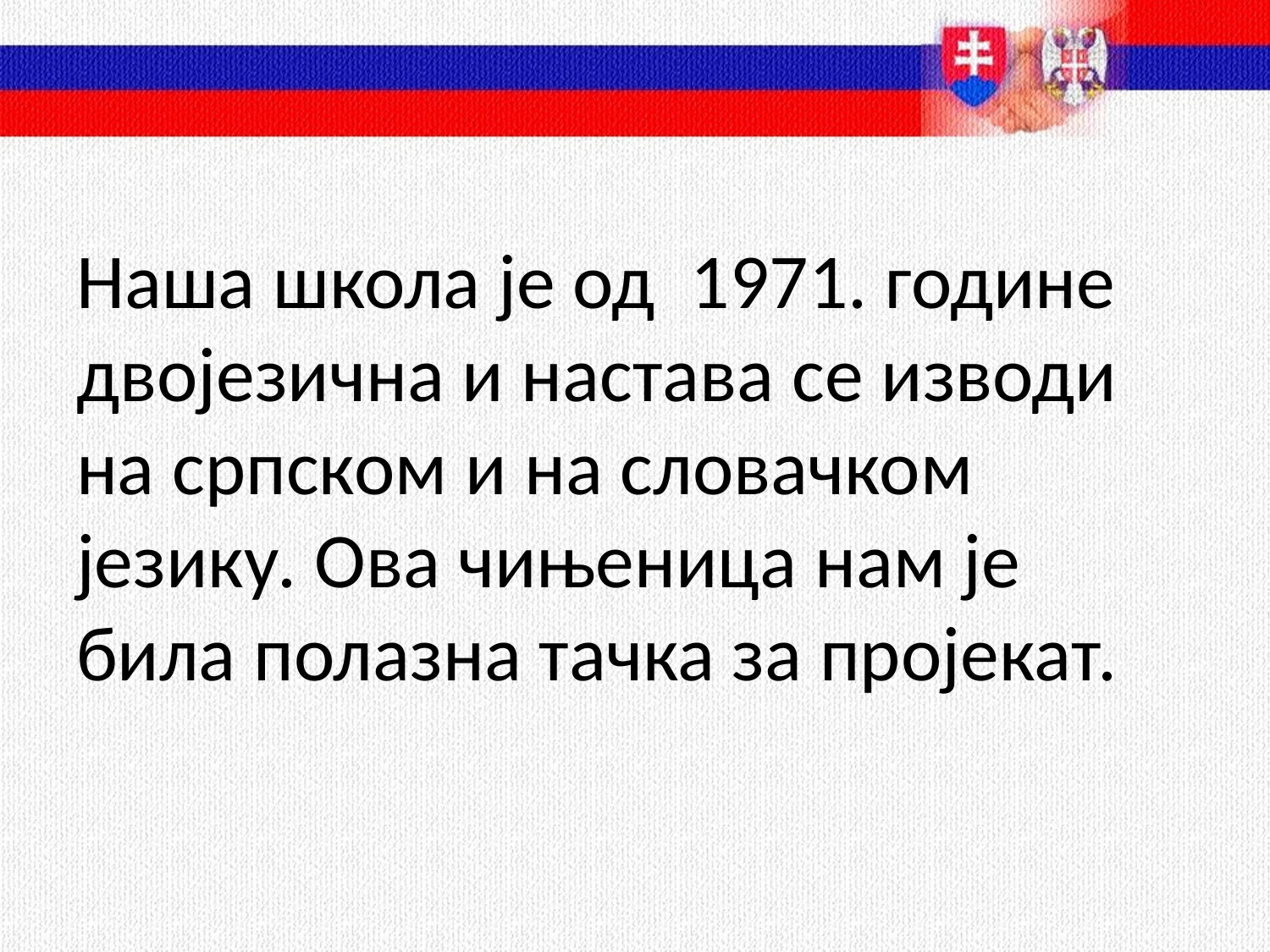

# Наша школа је од  1971. године двојезична и настава се изводи на српском и на словачком језику. Ова чињеница нам је била полазна тачка за пројекат.